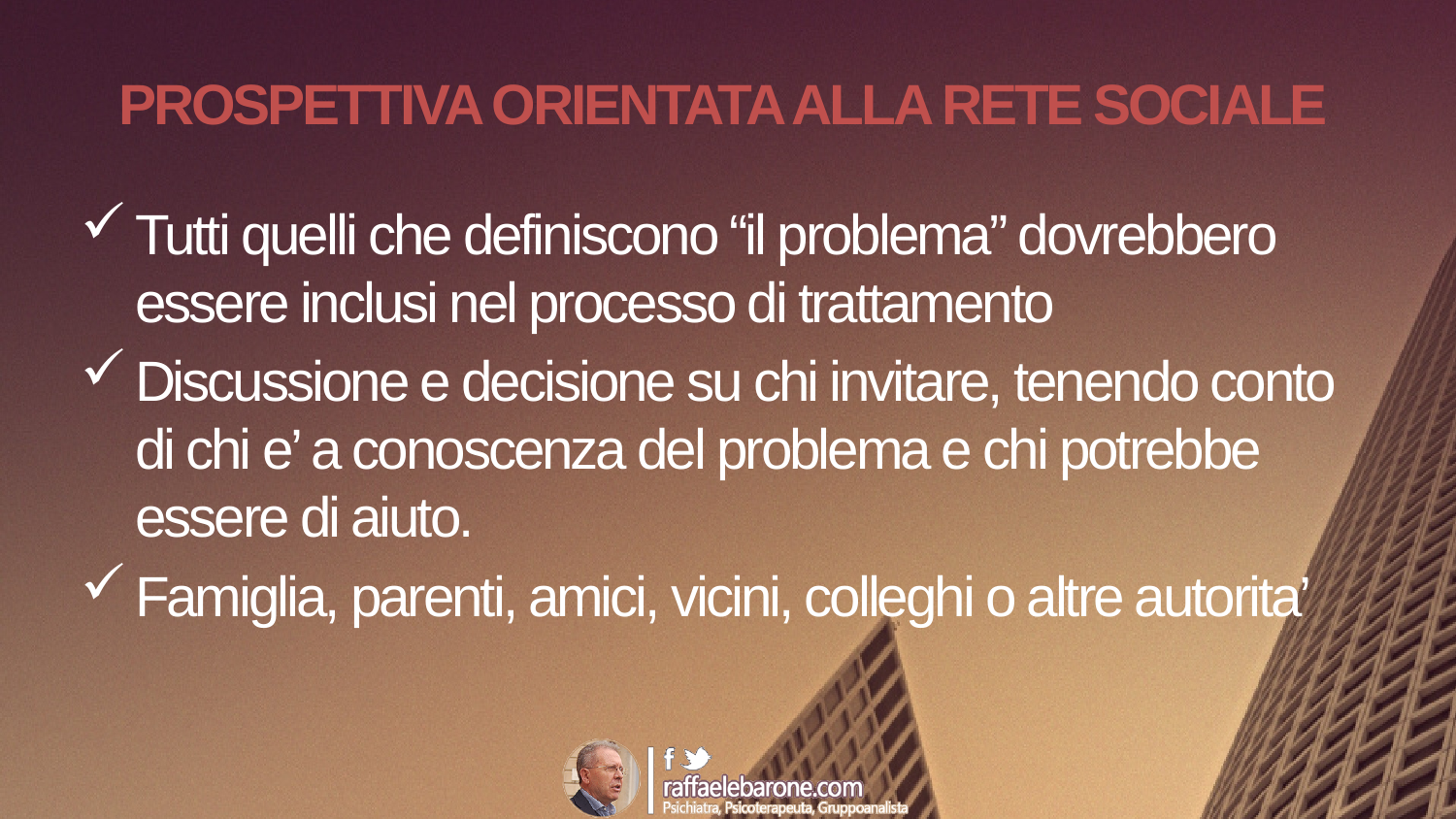

# PROSPETTIVA ORIENTATA ALLA RETE SOCIALE
Tutti quelli che definiscono “il problema” dovrebbero essere inclusi nel processo di trattamento
Discussione e decisione su chi invitare, tenendo conto di chi e’ a conoscenza del problema e chi potrebbe essere di aiuto.
Famiglia, parenti, amici, vicini, colleghi o altre autorita’